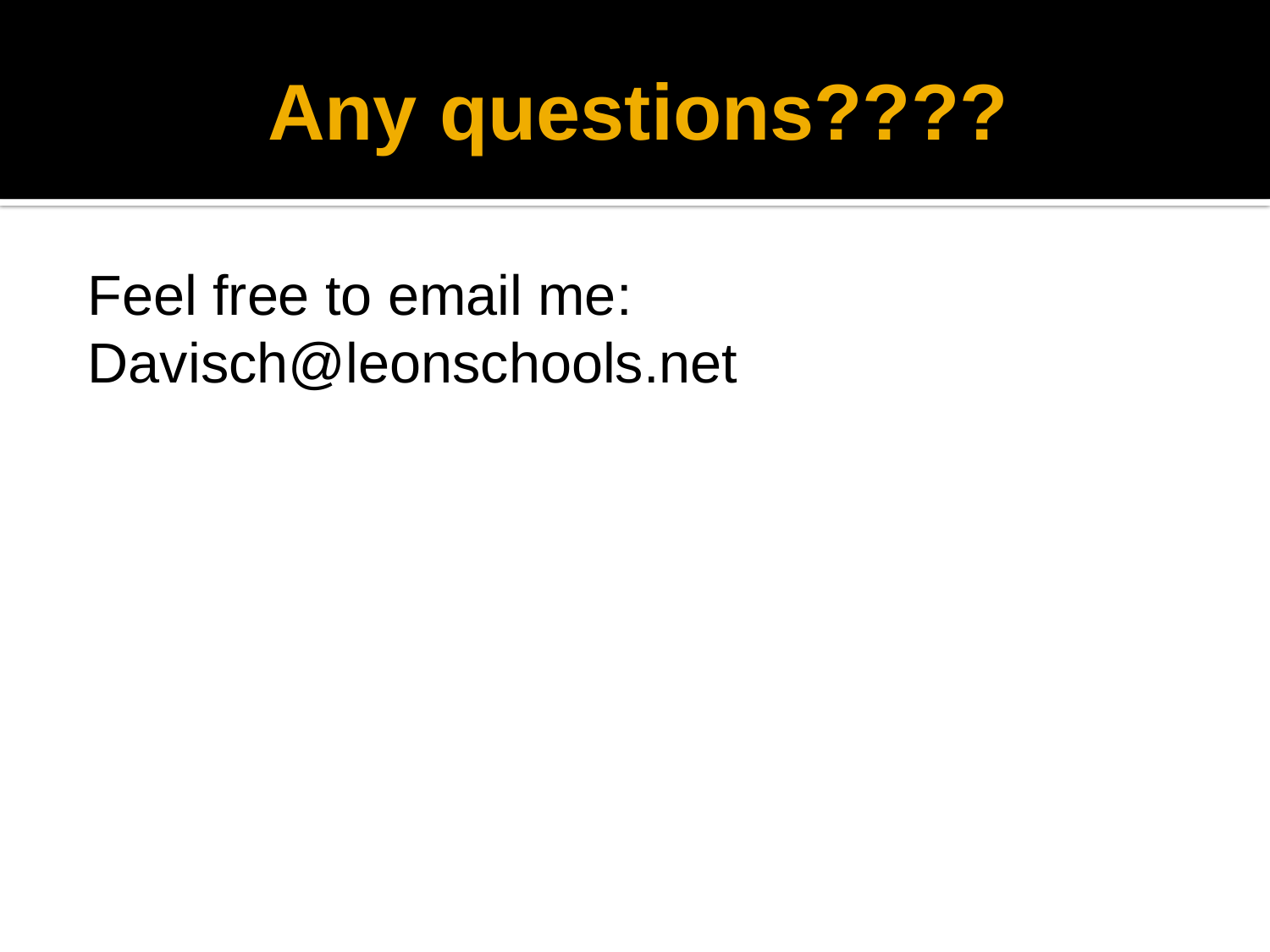

# Any questions????
Feel free to email me:
Davisch@leonschools.net